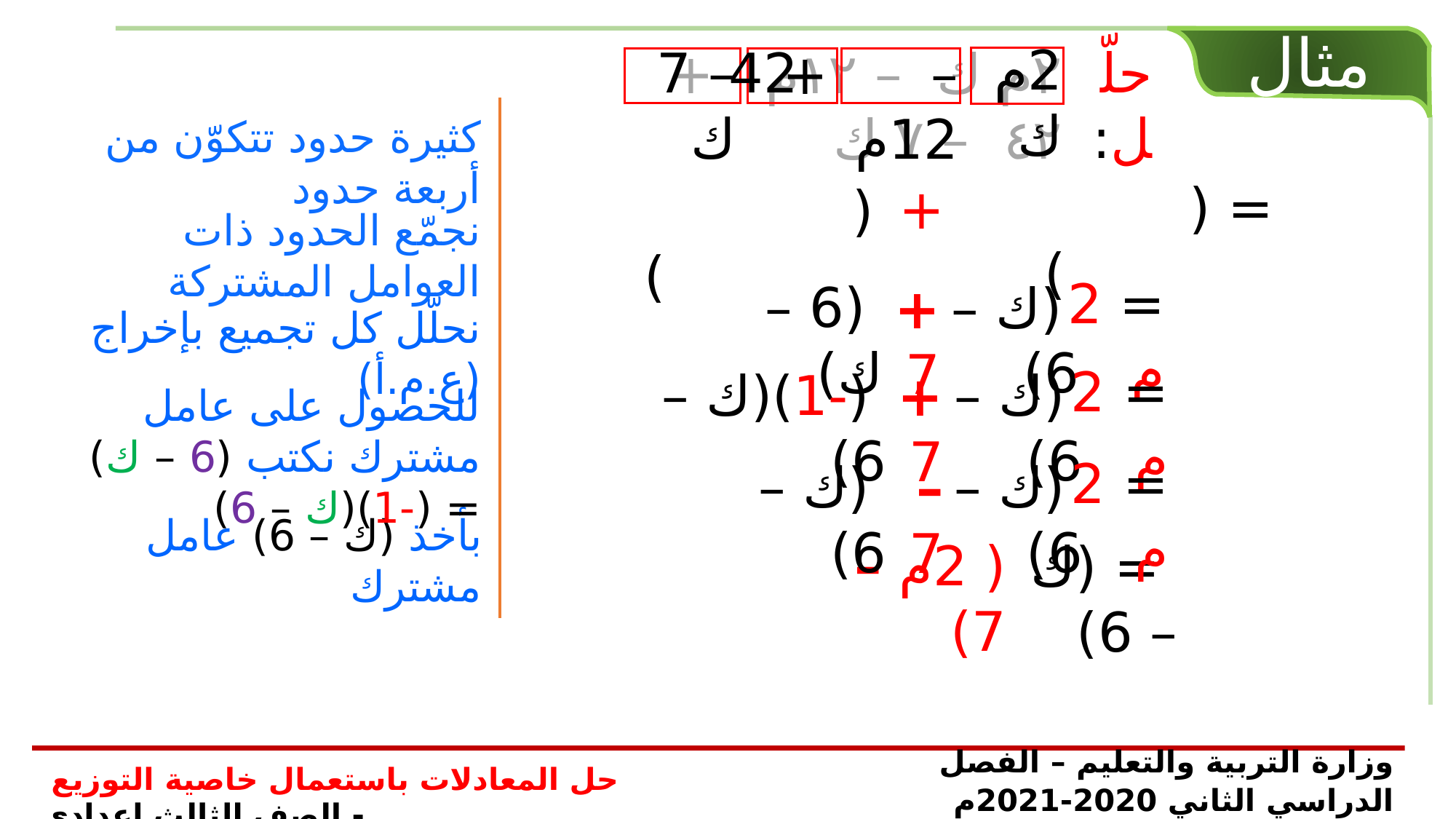

مثال

2م ك
– 7 ك
حلّل:
42
– 12م
٢م ك  – ١٢م   + ٤٢  – ٧ ك
+

كثيرة حدود تتكوّن من أربعة حدود
= (                          )
+
(                         )
نجمّع الحدود ذات العوامل المشتركة
= 2 م
 (6 – ك)
 (ك – 6)
+ 7
نحلّل كل تجميع بإخراج (ع.م.أ)
= 2 م
 (-1)(ك – 6)
 (ك – 6)
+ 7
للحصول على عامل مشترك نكتب (6 – ك) = (-1)(ك – 6)
= 2 م
 (ك – 6)
 (ك – 6)
– 7
بأخذ (ك – 6) عامل مشترك
( 2م – 7)
 = (ك – 6)